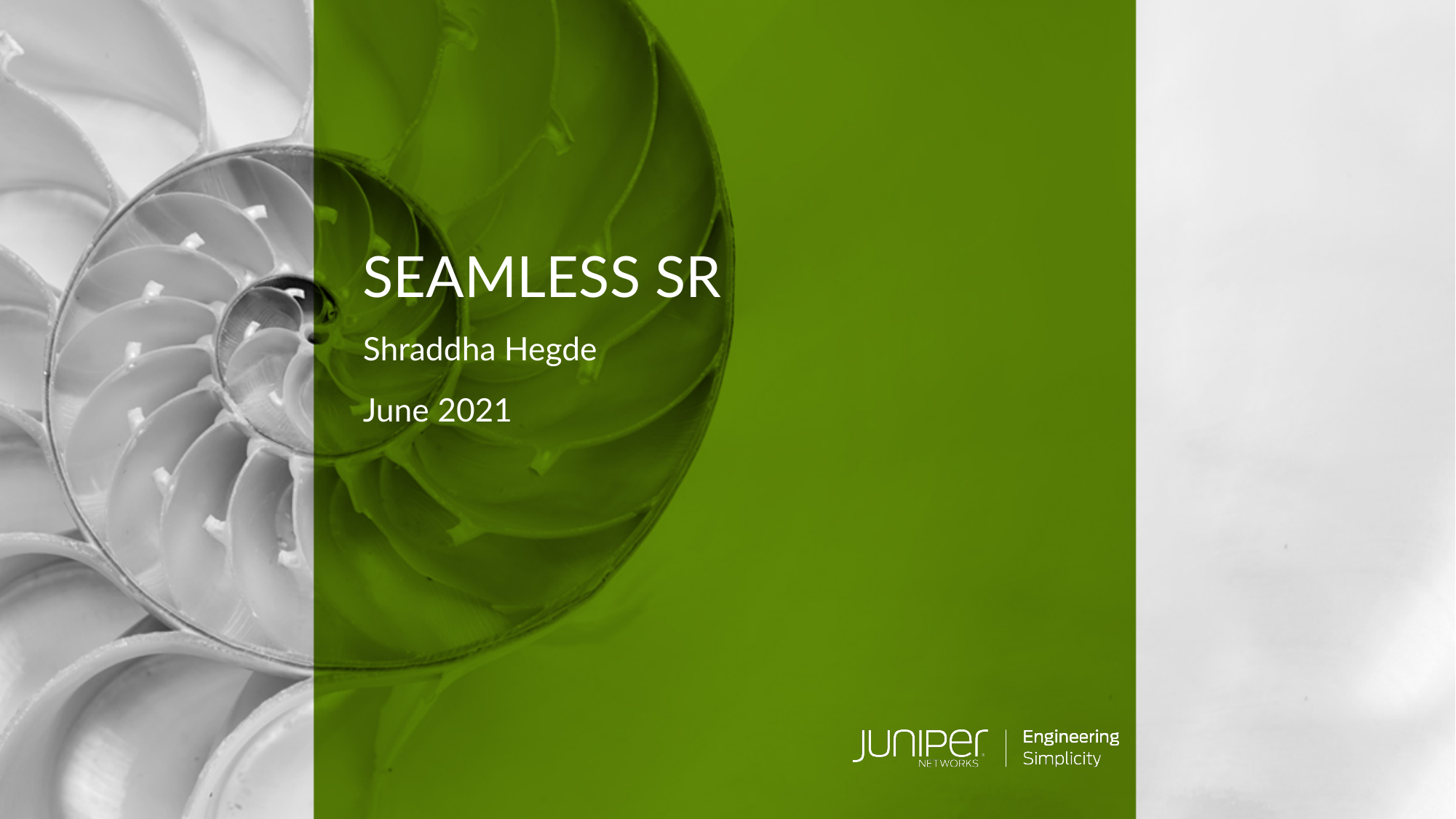

# Seamless SR
Shraddha Hegde
June 2021